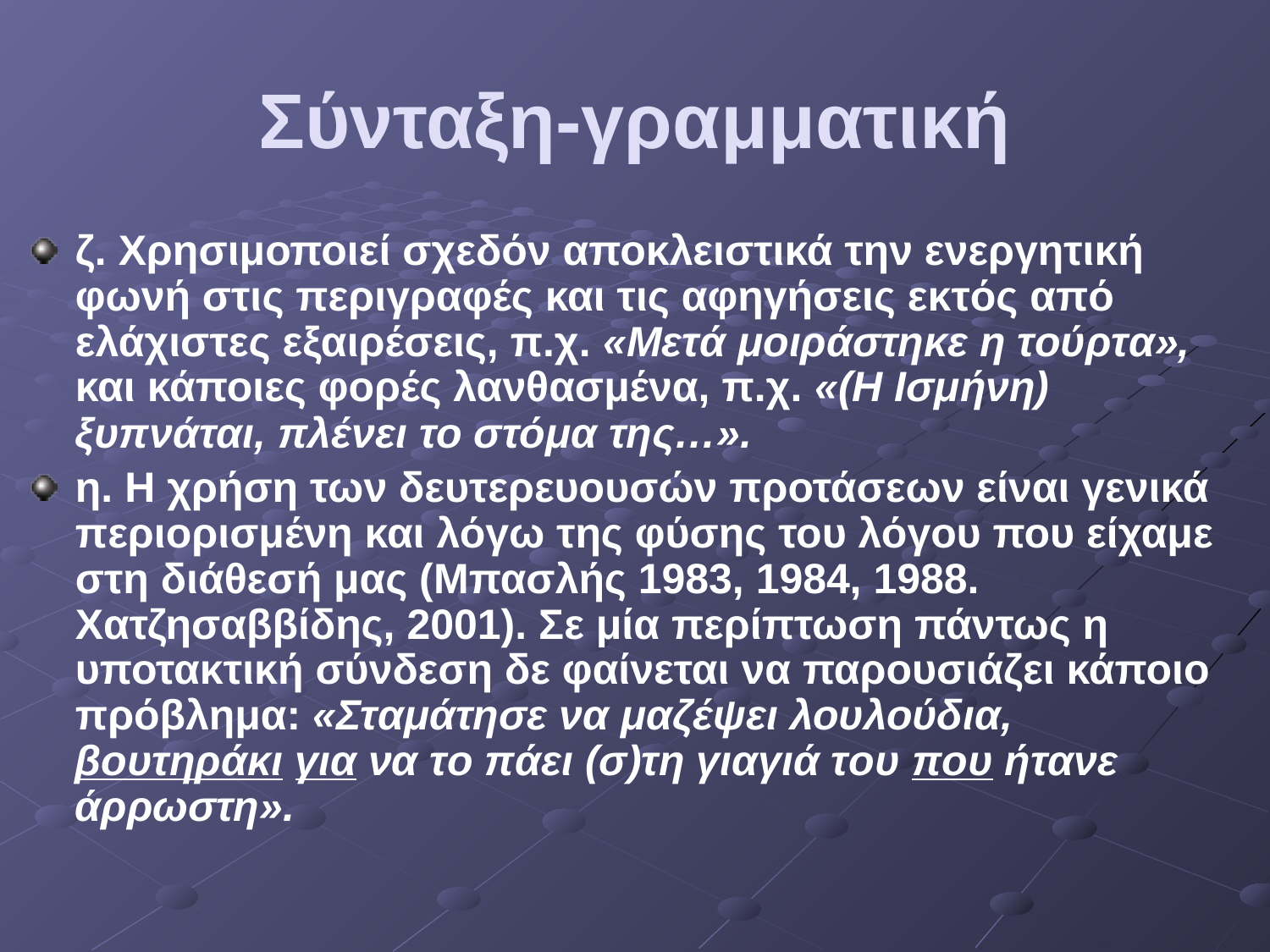

# Σύνταξη-γραμματική
ζ. Χρησιμοποιεί σχεδόν αποκλειστικά την ενεργητική φωνή στις περιγραφές και τις αφηγήσεις εκτός από ελάχιστες εξαιρέσεις, π.χ. «Μετά μοιράστηκε η τούρτα», και κάποιες φορές λανθασμένα, π.χ. «(Η Ισμήνη) ξυπνάται, πλένει το στόμα της…».
η. Η χρήση των δευτερευουσών προτάσεων είναι γενικά περιορισμένη και λόγω της φύσης του λόγου που είχαμε στη διάθεσή μας (Μπασλής 1983, 1984, 1988. Χατζησαββίδης, 2001). Σε μία περίπτωση πάντως η υποτακτική σύνδεση δε φαίνεται να παρουσιάζει κάποιο πρόβλημα: «Σταμάτησε να μαζέψει λουλούδια, βουτηράκι για να το πάει (σ)τη γιαγιά του που ήτανε άρρωστη».